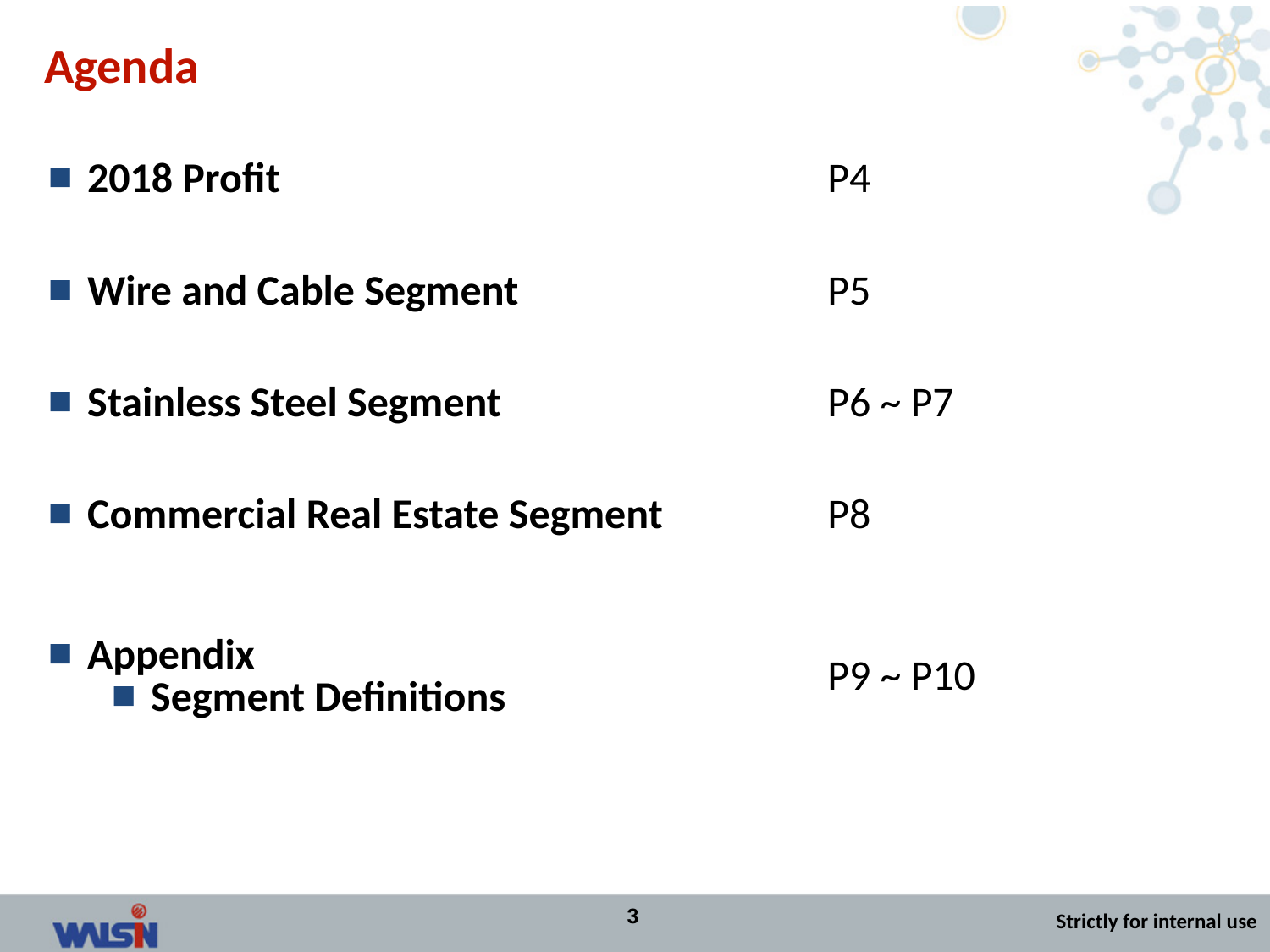

# Agenda
| 2018 Profit | P4 |
| --- | --- |
| Wire and Cable Segment | P5 |
| Stainless Steel Segment | P6 ~ P7 |
| Commercial Real Estate Segment | P8 |
| Appendix Segment Definitions | P9 ~ P10 |
3